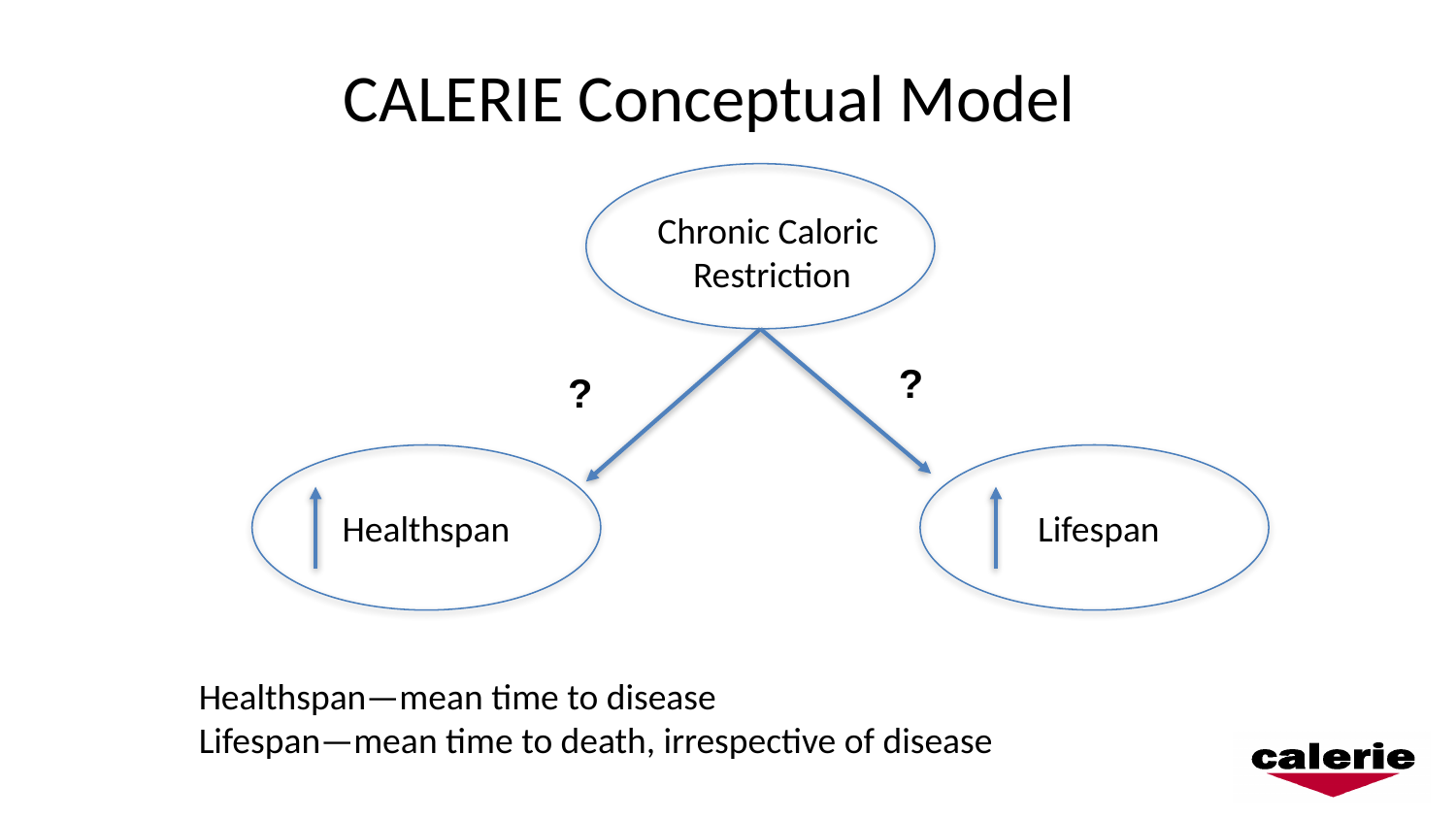

# CALERIE Conceptual Model

Chronic Caloric
Restriction
?
?

Lifespan

Healthspan
Healthspan—mean time to disease
Lifespan—mean time to death, irrespective of disease